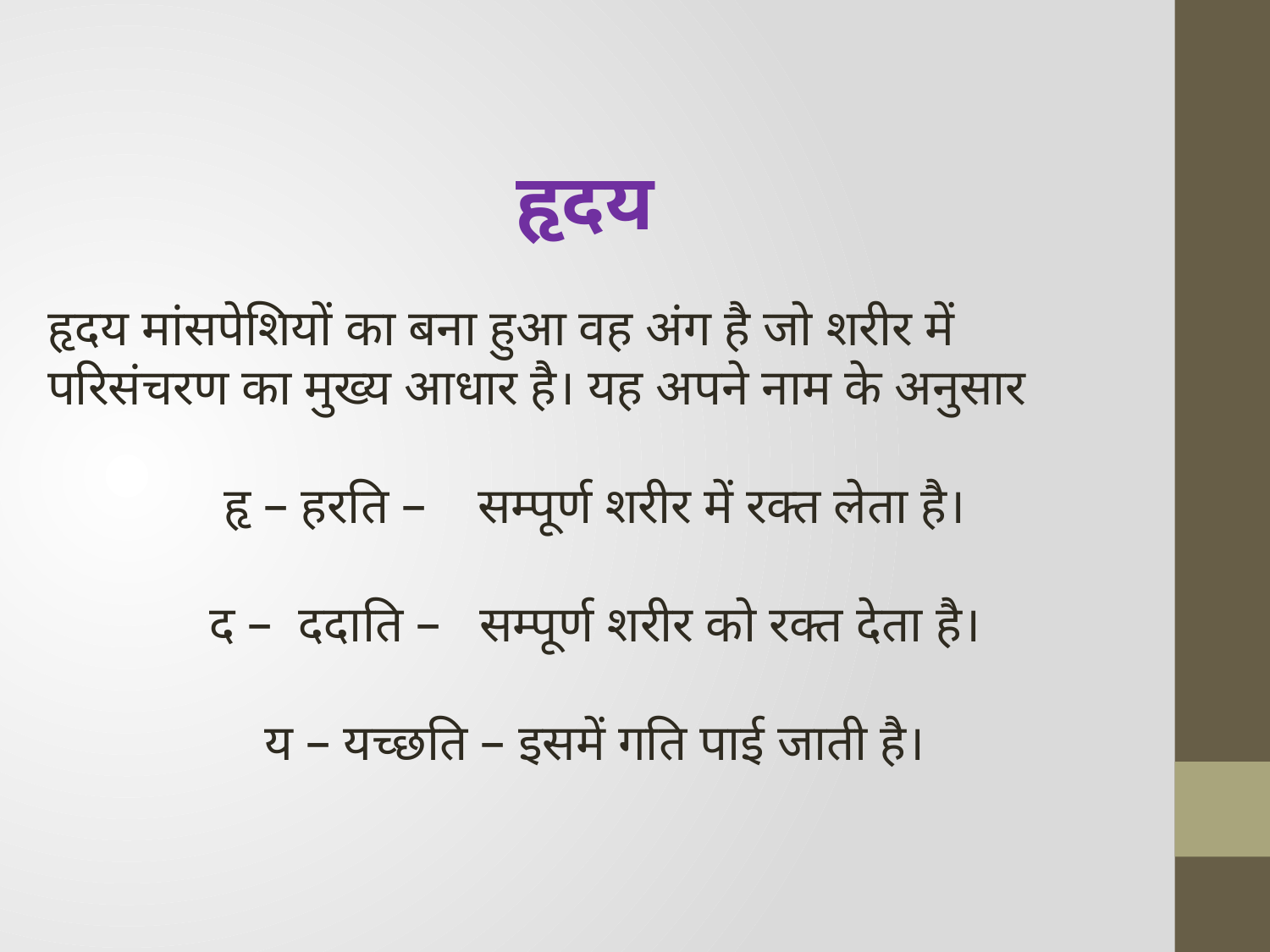

हृदय

हृदय मांसपेशियों का बना हुआ वह अंग है जो शरीर में परिसंचरण का मुख्य आधार है। यह अपने नाम के अनुसार

हृ – हरति –    सम्पूर्ण शरीर में रक्त लेता है।

द –  ददाति –   सम्पूर्ण शरीर को रक्त देता है।

य – यच्छति – इसमें गति पाई जाती है।